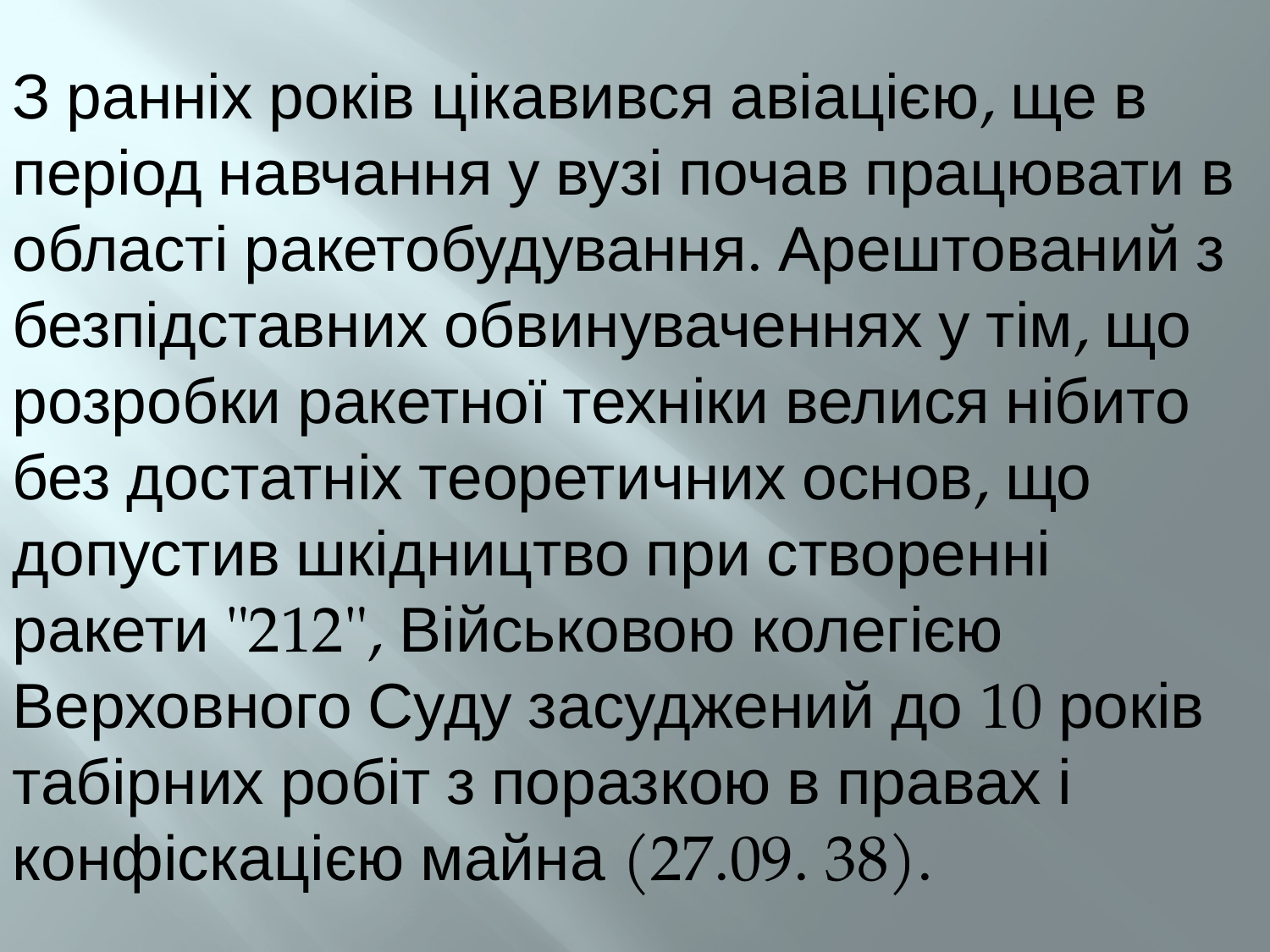

З ранніх років цікавився авіацією, ще в період навчання у вузі почав працювати в області ракетобудування. Арештований з безпідставних обвинуваченнях у тім, що розробки ракетної техніки велися нібито без достатніх теоретичних основ, що допустив шкідництво при створенні ракети "212", Військовою колегією Верховного Суду засуджений до 10 років табірних робіт з поразкою в правах і конфіскацією майна (27.09. 38).